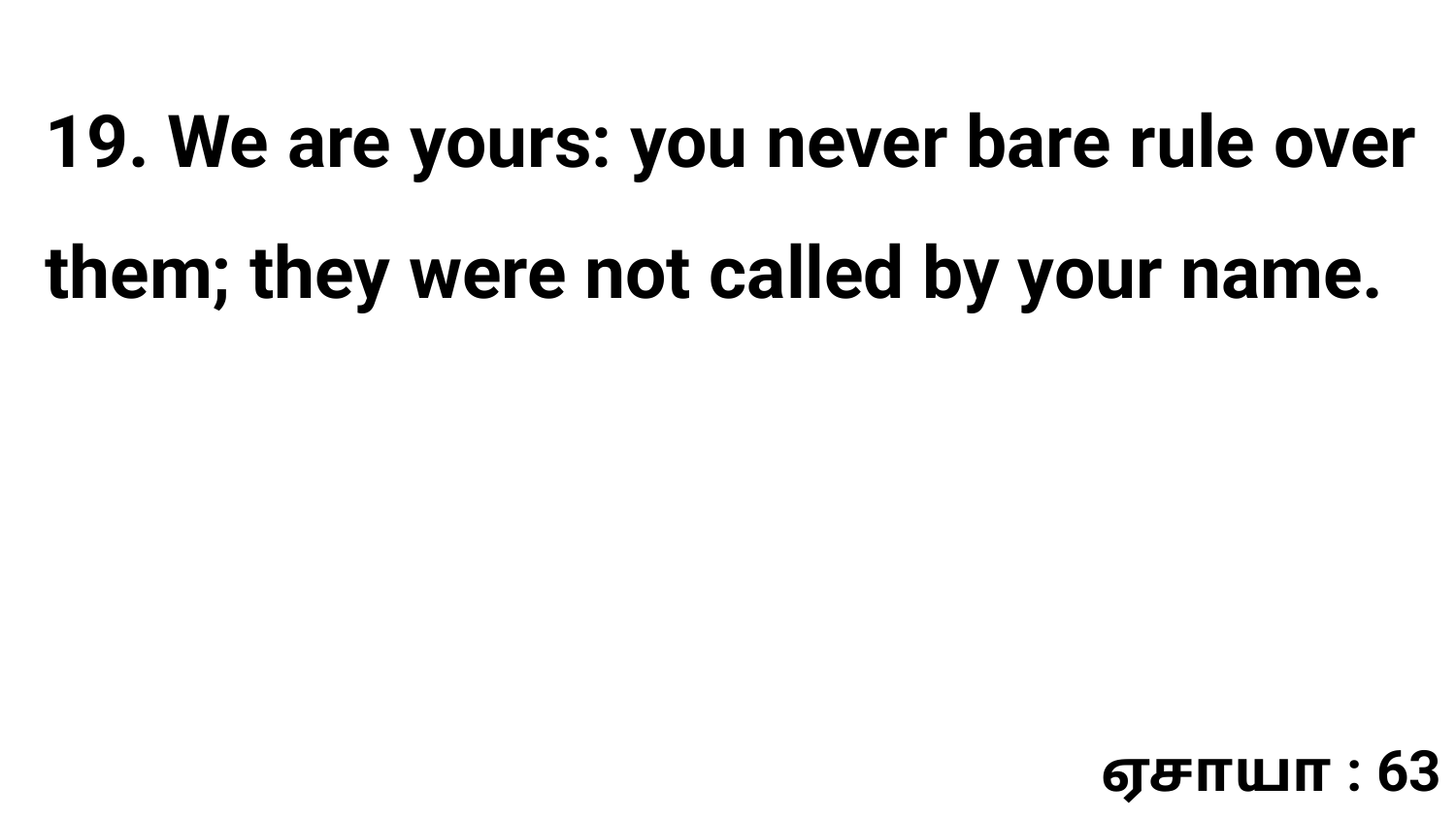

19. We are yours: you never bare rule over them; they were not called by your name.
ஏசாயா : 63